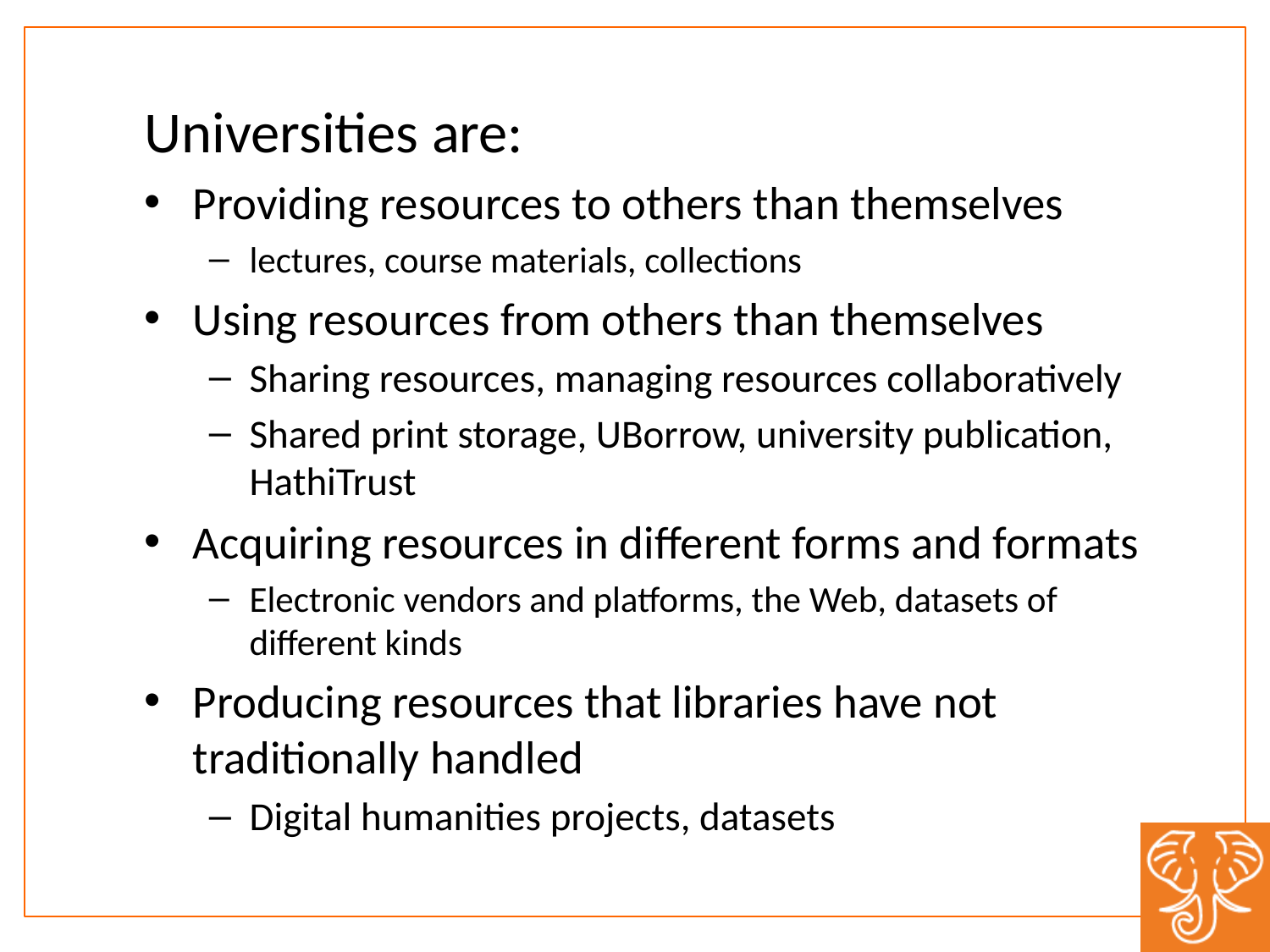

Universities are:
Providing resources to others than themselves
lectures, course materials, collections
Using resources from others than themselves
Sharing resources, managing resources collaboratively
Shared print storage, UBorrow, university publication, HathiTrust
Acquiring resources in different forms and formats
Electronic vendors and platforms, the Web, datasets of different kinds
Producing resources that libraries have not traditionally handled
Digital humanities projects, datasets